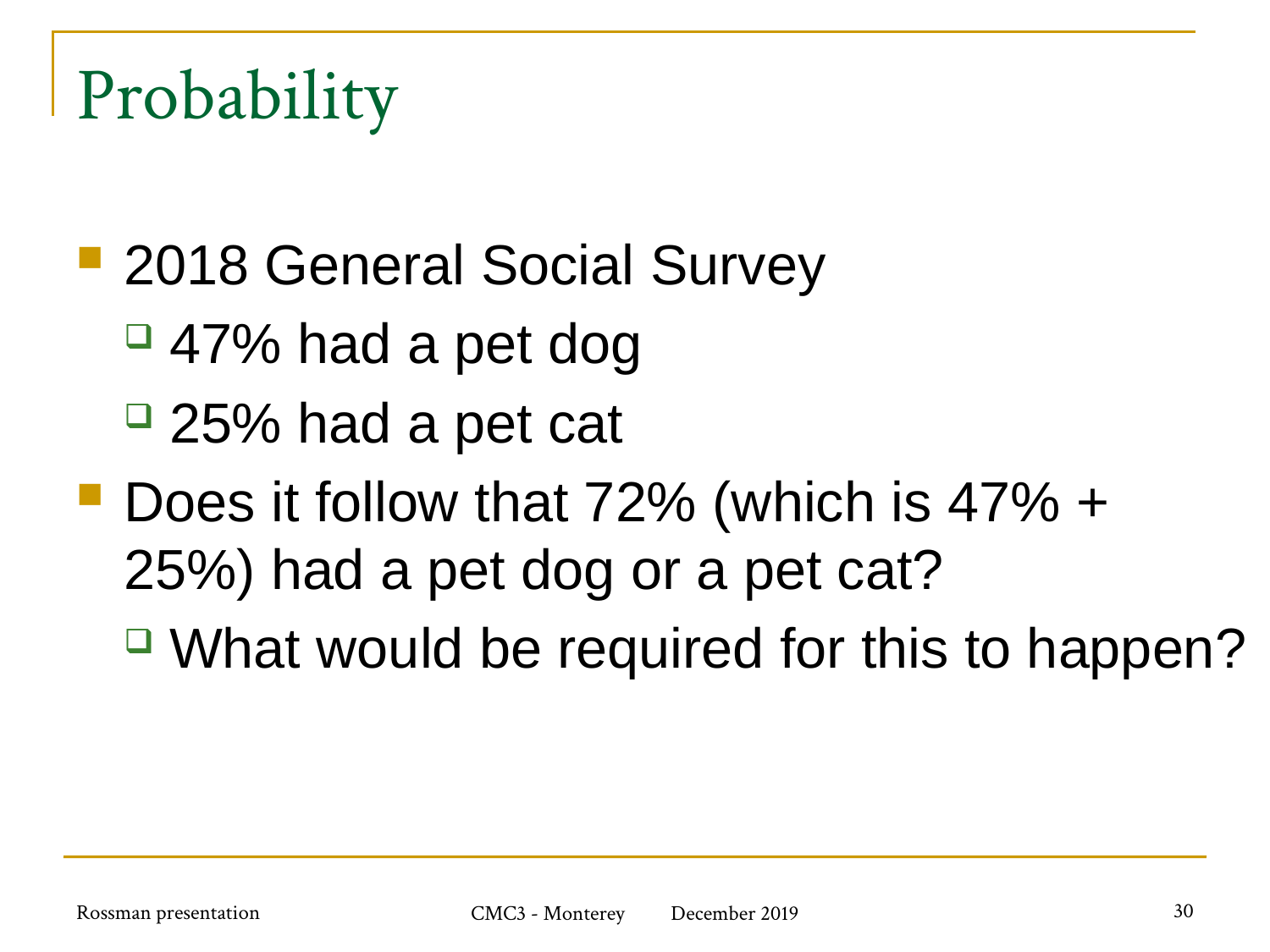

# Probability
2018 General Social Survey
47% had a pet dog
25% had a pet cat
Does it follow that 72% (which is 47% + 25%) had a pet dog or a pet cat?
What would be required for this to happen?
Rossman presentation
30
CMC3 - Monterey          December 2019